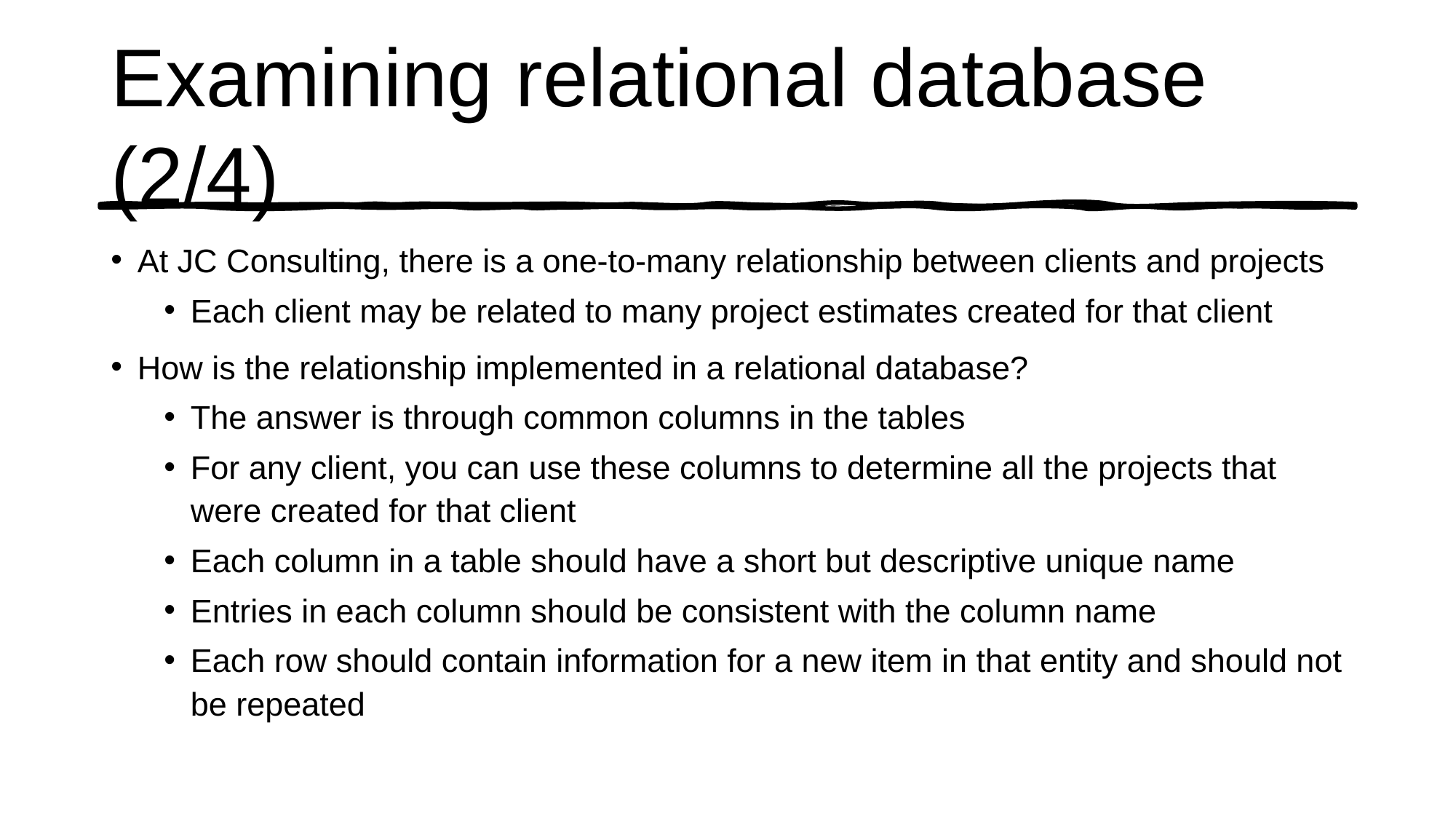

# Examining relational database (2/4)
At JC Consulting, there is a one-to-many relationship between clients and projects
Each client may be related to many project estimates created for that client
How is the relationship implemented in a relational database?
The answer is through common columns in the tables
For any client, you can use these columns to determine all the projects that were created for that client
Each column in a table should have a short but descriptive unique name
Entries in each column should be consistent with the column name
Each row should contain information for a new item in that entity and should not be repeated